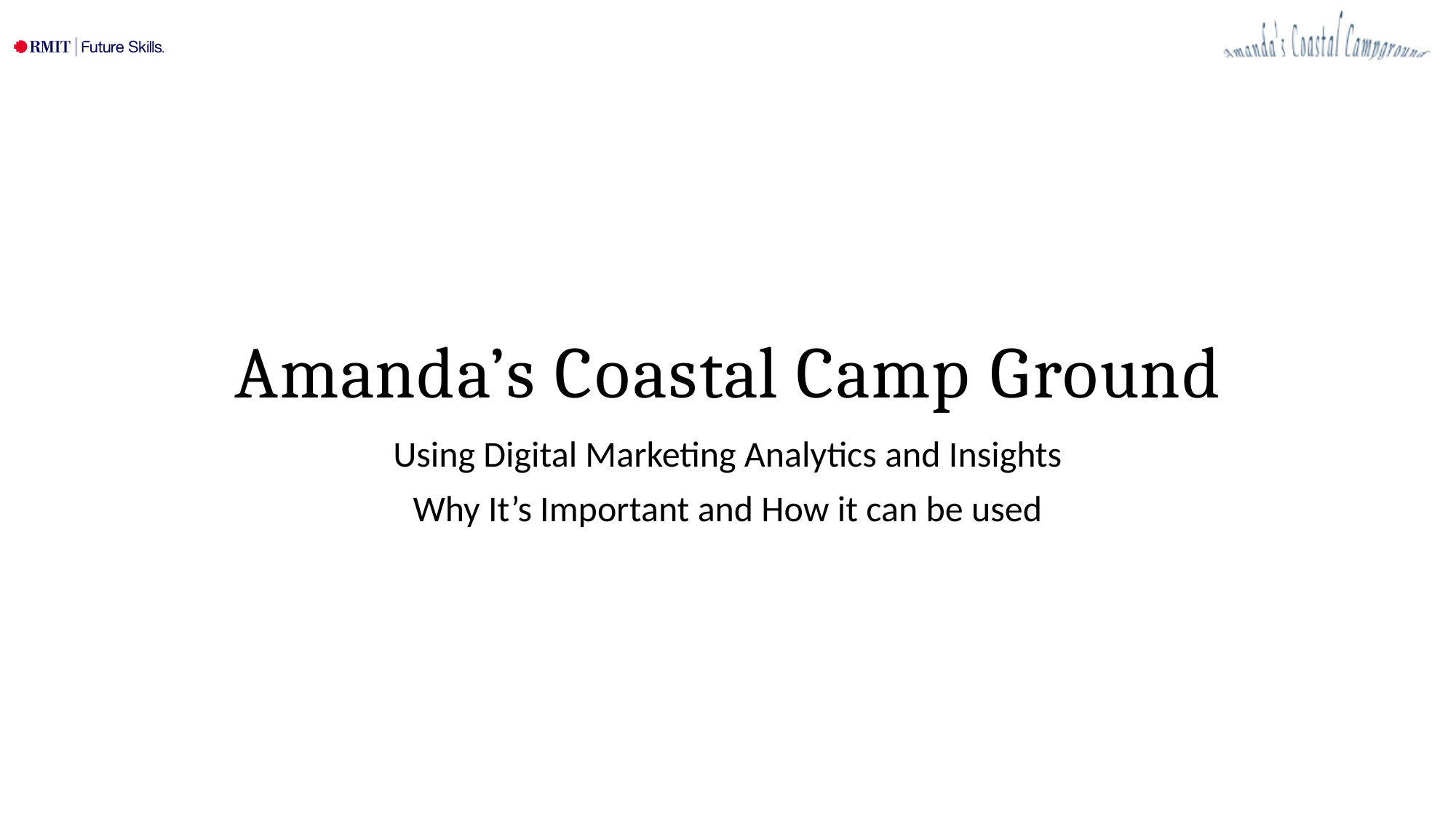

# Amanda’s Coastal Camp Ground
Using Digital Marketing Analytics and Insights
Why It’s Important and How it can be used